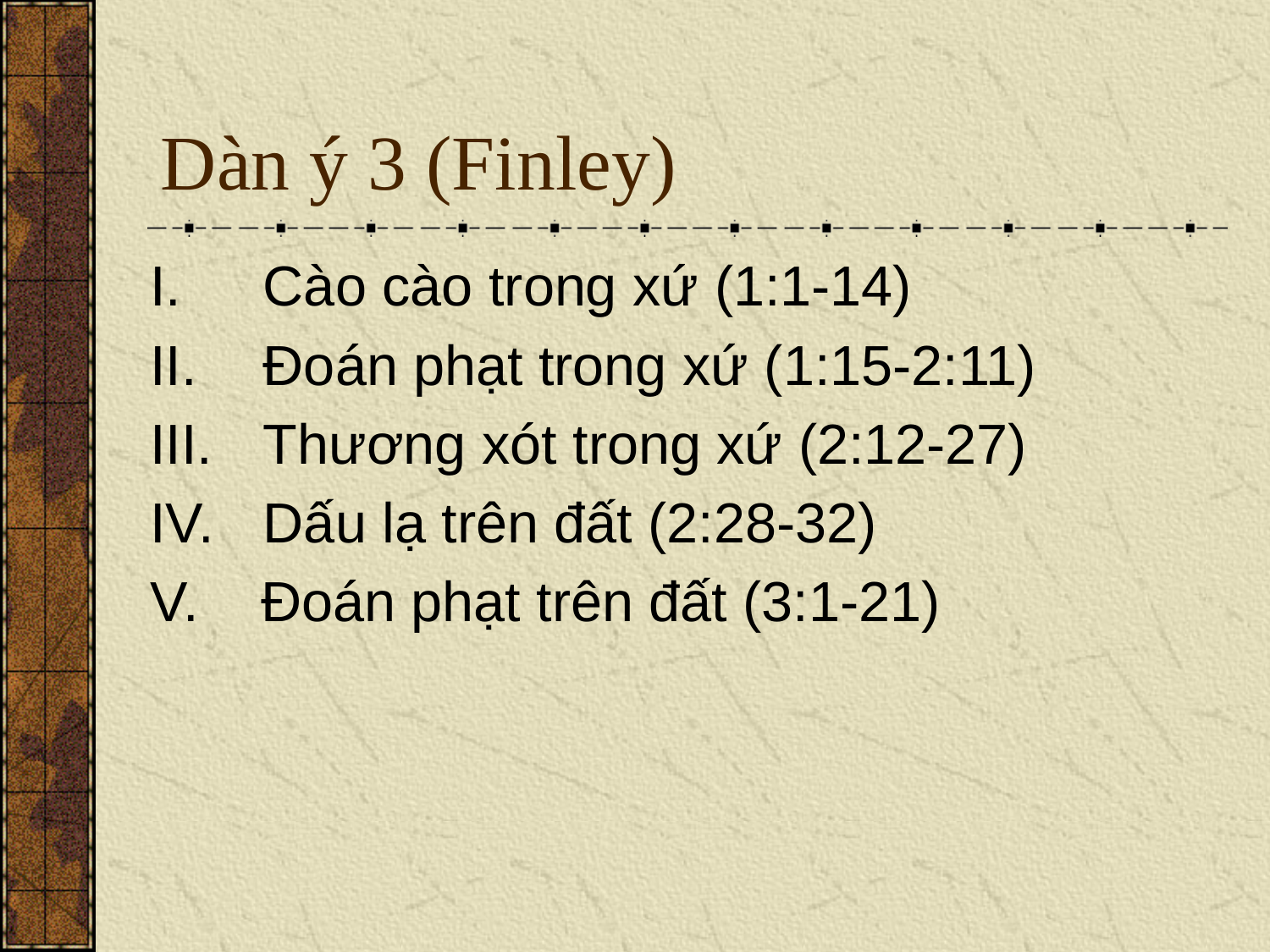

# Dàn ý 3 (Finley)
Cào cào trong xứ (1:1-14)
Đoán phạt trong xứ (1:15-2:11)
Thương xót trong xứ (2:12-27)
Dấu lạ trên đất (2:28-32)
V.    Đoán phạt trên đất (3:1-21)